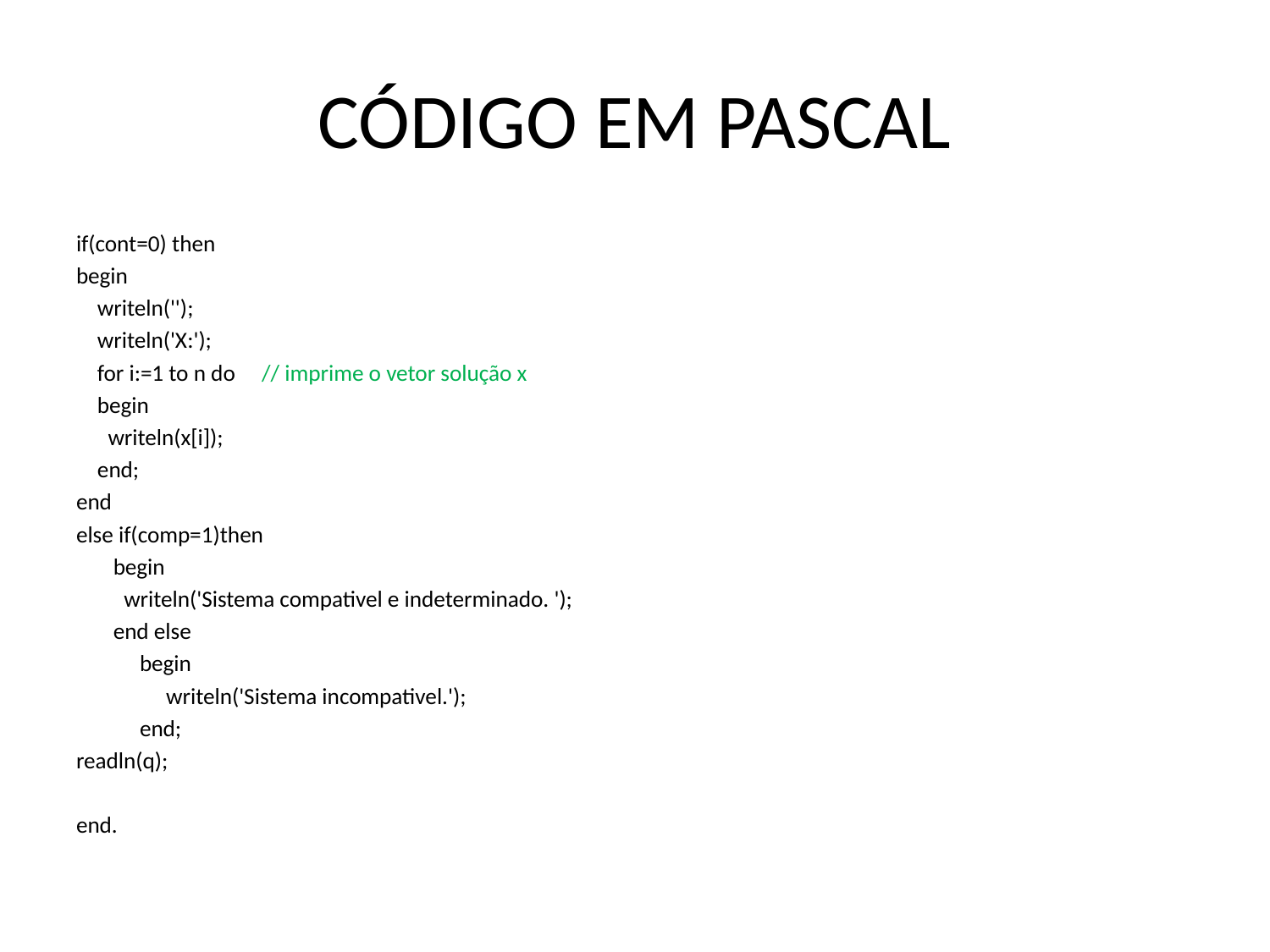

# CÓDIGO EM PASCAL
if(cont=0) then
begin
    writeln('');
    writeln('X:');
    for i:=1 to n do     // imprime o vetor solução x
    begin
      writeln(x[i]);
    end;
end
else if(comp=1)then
       begin
         writeln('Sistema compativel e indeterminado. ');
       end else
            begin
                 writeln('Sistema incompativel.');
            end;
readln(q);

end.